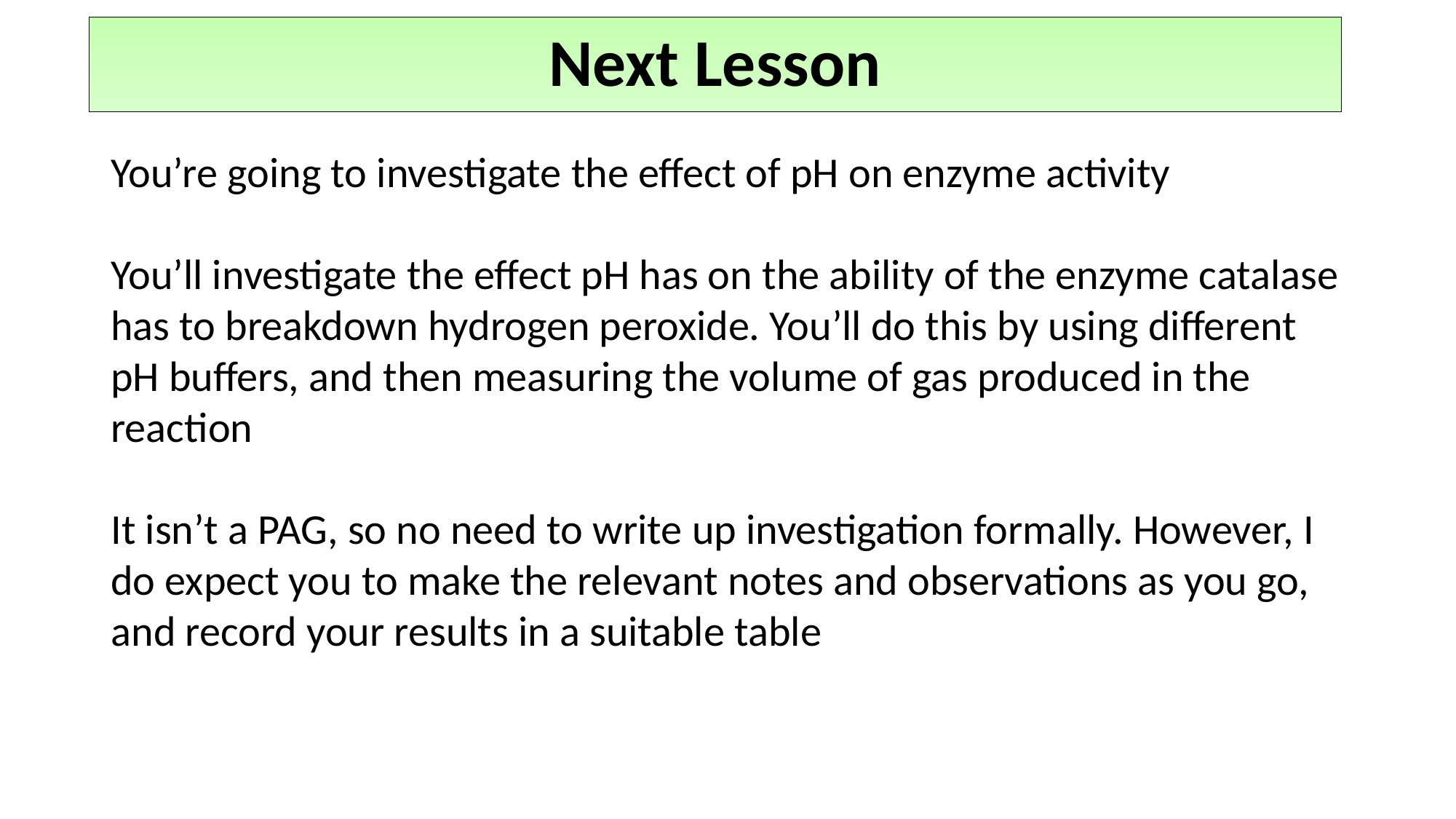

Next Lesson
You’re going to investigate the effect of pH on enzyme activity

You’ll investigate the effect pH has on the ability of the enzyme catalase has to breakdown hydrogen peroxide. You’ll do this by using different pH buffers, and then measuring the volume of gas produced in the reaction

It isn’t a PAG, so no need to write up investigation formally. However, I do expect you to make the relevant notes and observations as you go, and record your results in a suitable table